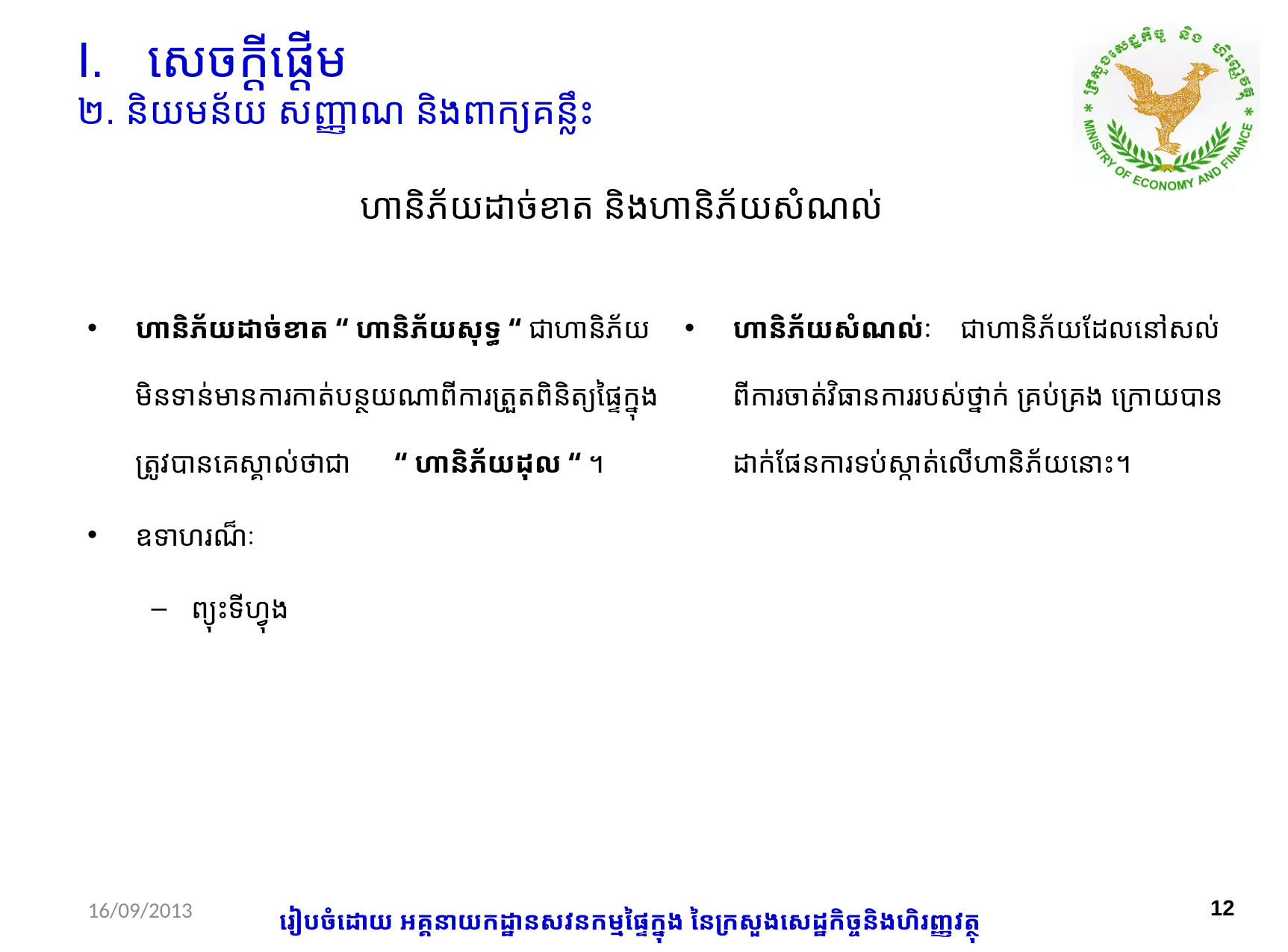

សេចក្តីផ្តើម
២. និយមន័យ សញ្ញាណ និងពាក្យគន្លឹះ
# ហានិភ័យដាច់ខាត និងហានិភ័យសំណល់
ហានិភ័យដាច់ខាត “ ហានិភ័យសុទ្ធ “ ជាហានិភ័យមិនទាន់មានការកាត់បន្ថយណាពីការត្រួតពិនិត្យផ្ទៃក្នុង ត្រូវបានគេស្គាល់ថាជា      “ ហានិភ័យដុល “ ។
ឧទាហរណ៏ៈ
ព្យុះទីហ្វុង
ហានិភ័យសំណល់ៈ    ជាហានិភ័យដែលនៅសល់ពីការចាត់វិធានការរបស់ថ្នាក់ គ្រប់គ្រង ក្រោយបានដាក់ផែនការទប់ស្កាត់លើហានិភ័យនោះ។
16/09/2013